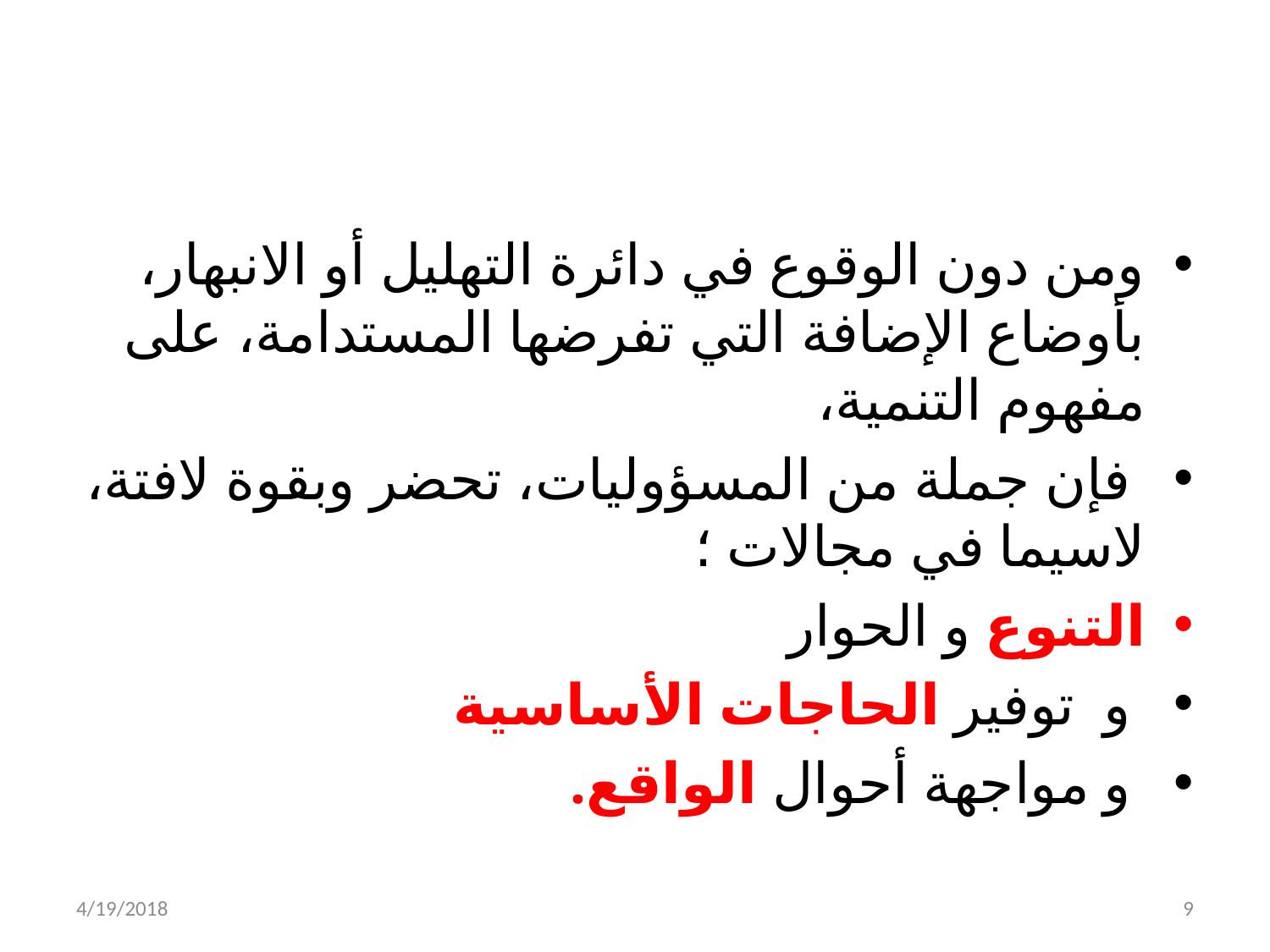

#
ومن دون الوقوع في دائرة التهليل أو الانبهار، بأوضاع الإضافة التي تفرضها المستدامة، على مفهوم التنمية،
 فإن جملة من المسؤوليات، تحضر وبقوة لافتة، لاسيما في مجالات ؛
التنوع و الحوار
 و  توفير الحاجات الأساسية
 و مواجهة أحوال الواقع.

4/19/2018
9